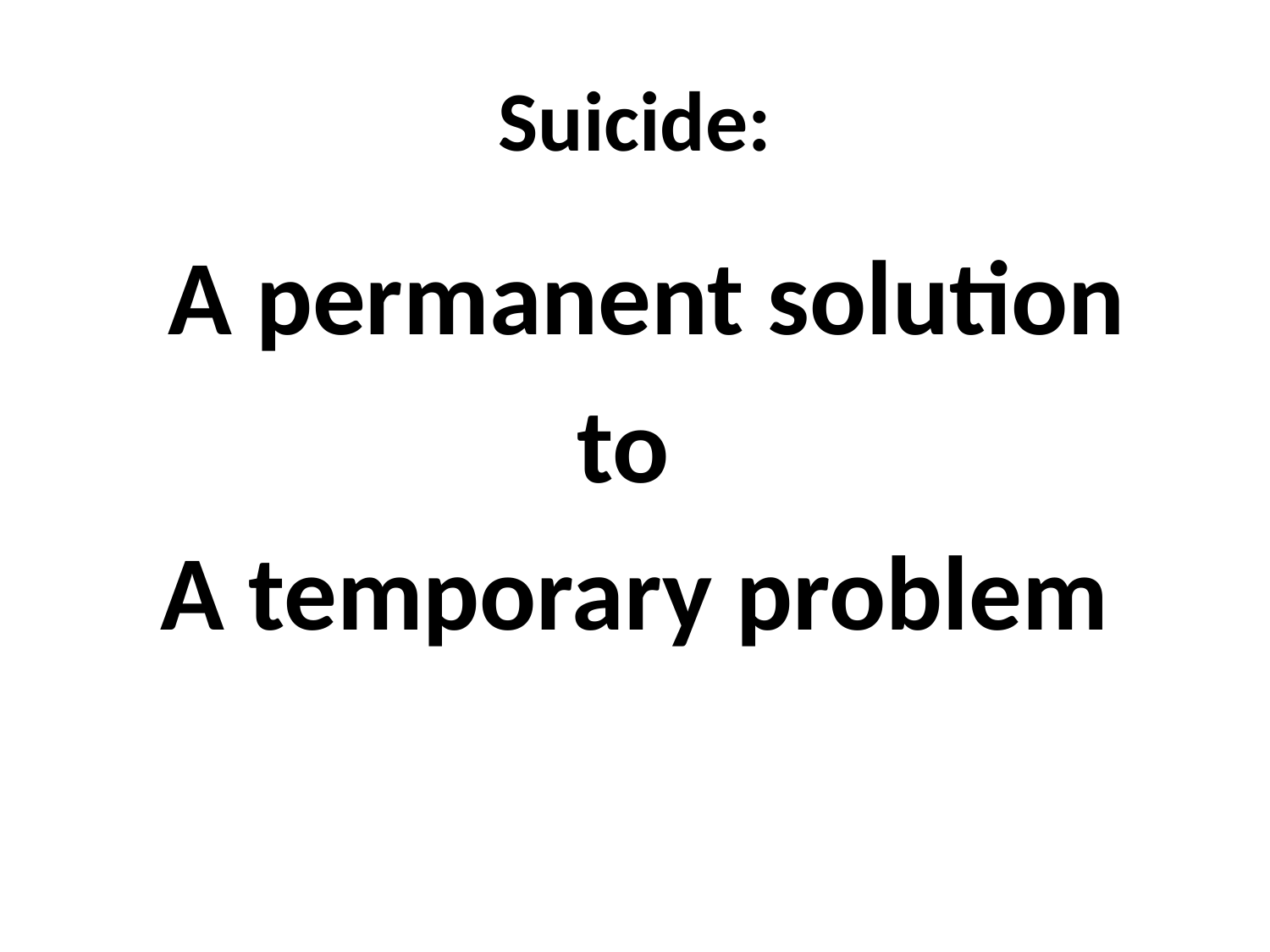

# Suicide:
	A permanent solution
to
A temporary problem